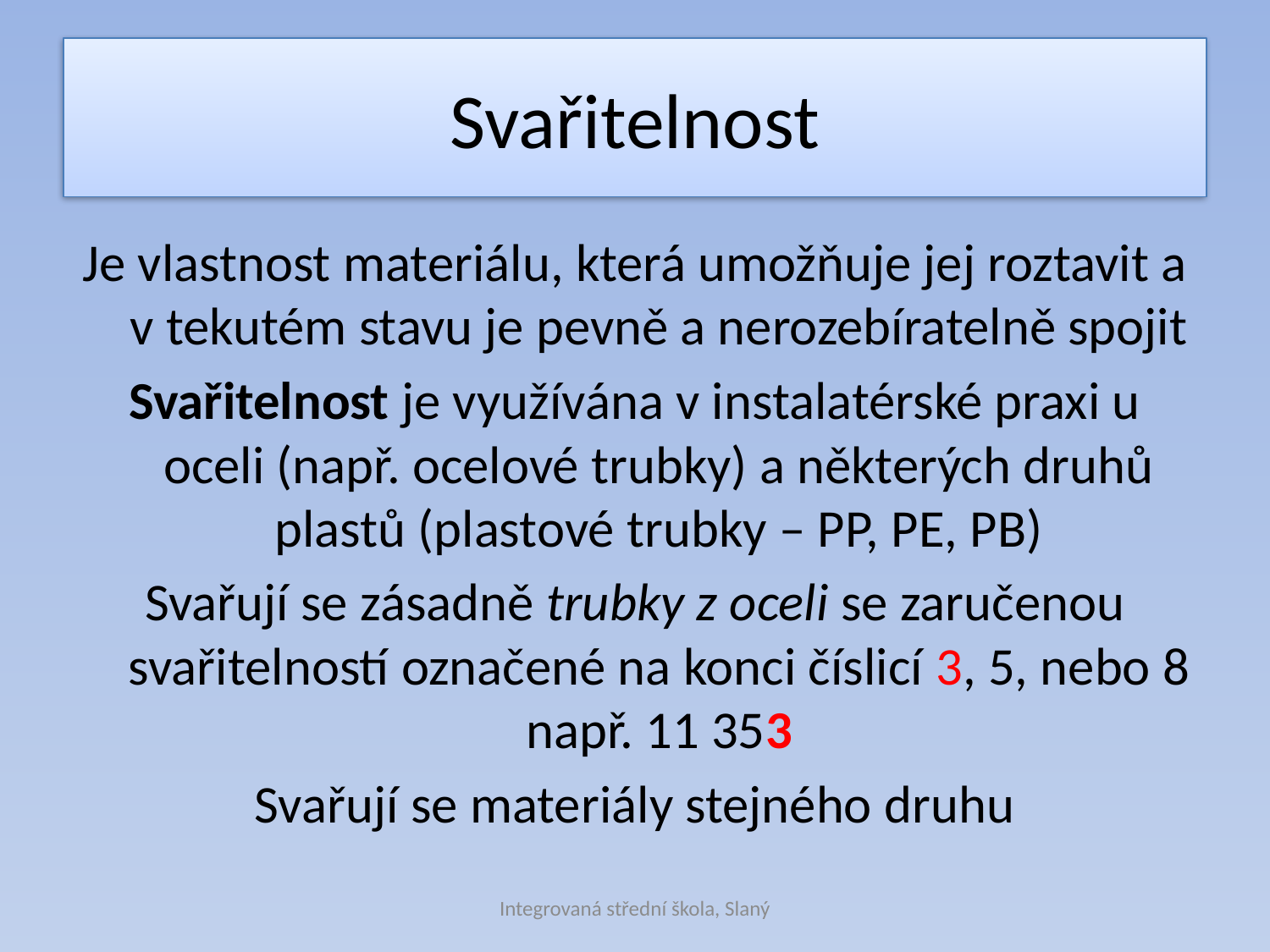

# Svařitelnost
Je vlastnost materiálu, která umožňuje jej roztavit a v tekutém stavu je pevně a nerozebíratelně spojit
Svařitelnost je využívána v instalatérské praxi u oceli (např. ocelové trubky) a některých druhů plastů (plastové trubky – PP, PE, PB)
Svařují se zásadně trubky z oceli se zaručenou svařitelností označené na konci číslicí 3, 5, nebo 8 např. 11 353
Svařují se materiály stejného druhu

Integrovaná střední škola, Slaný